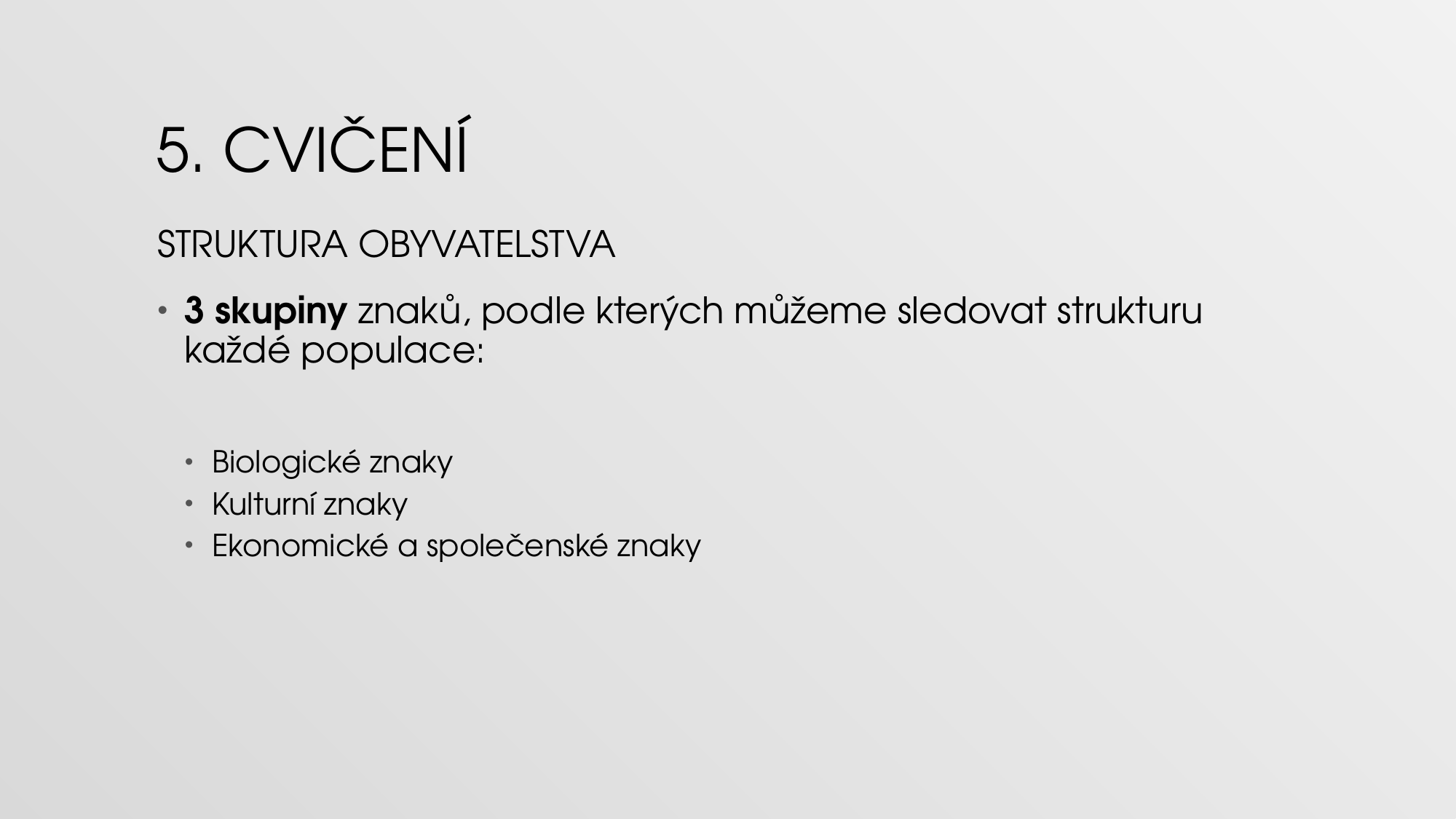

# 5. cvičení
STRUKTURA OBYVATELSTVA
3 skupiny znaků, podle kterých můžeme sledovat strukturu každé populace:

Biologické znaky
Kulturní znaky
Ekonomické a společenské znaky